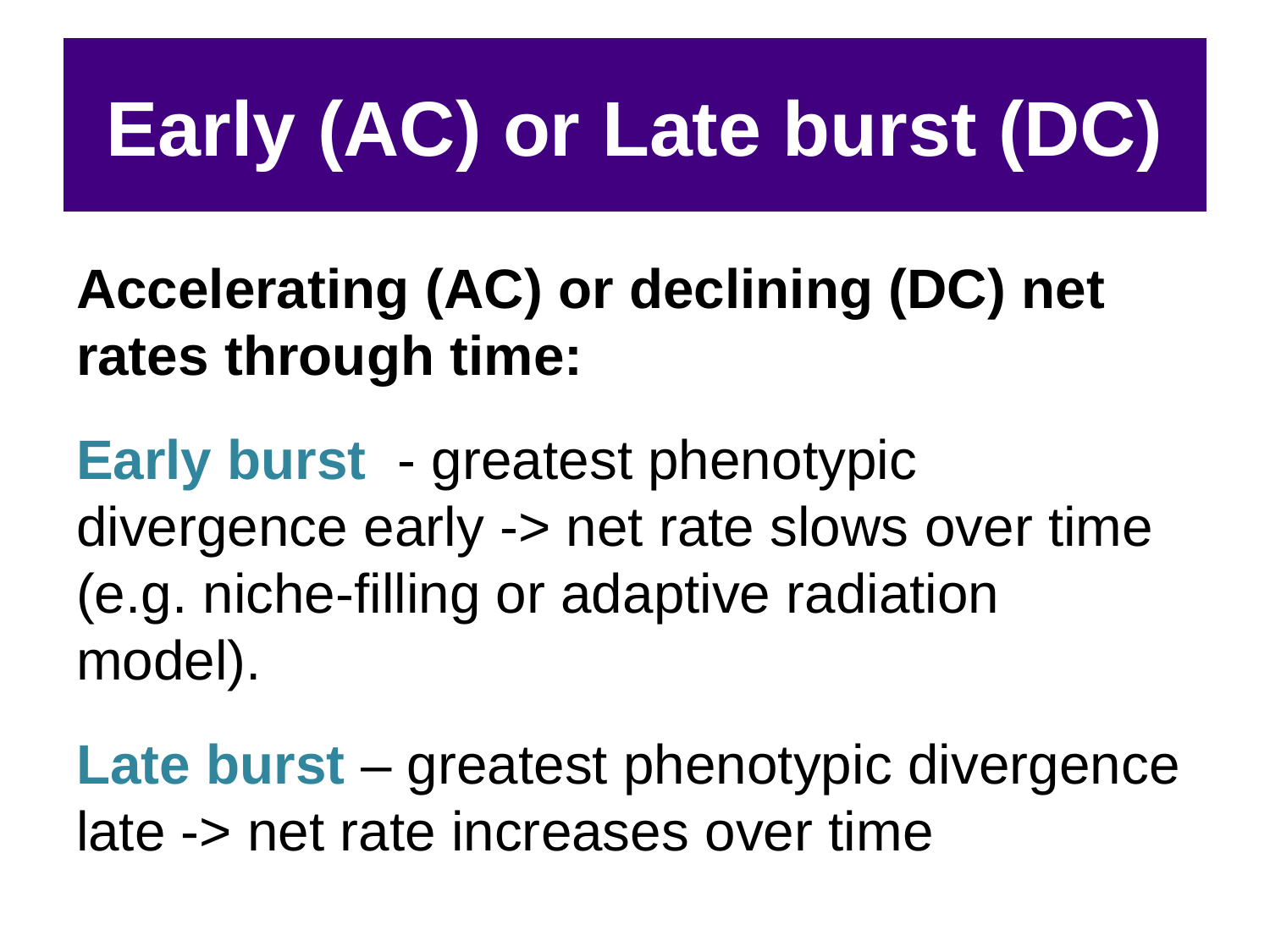

# Early (AC) or Late burst (DC)
Accelerating (AC) or declining (DC) net rates through time:

Early burst  - greatest phenotypic divergence early -> net rate slows over time (e.g. niche-filling or adaptive radiation model).

Late burst – greatest phenotypic divergence late -> net rate increases over time